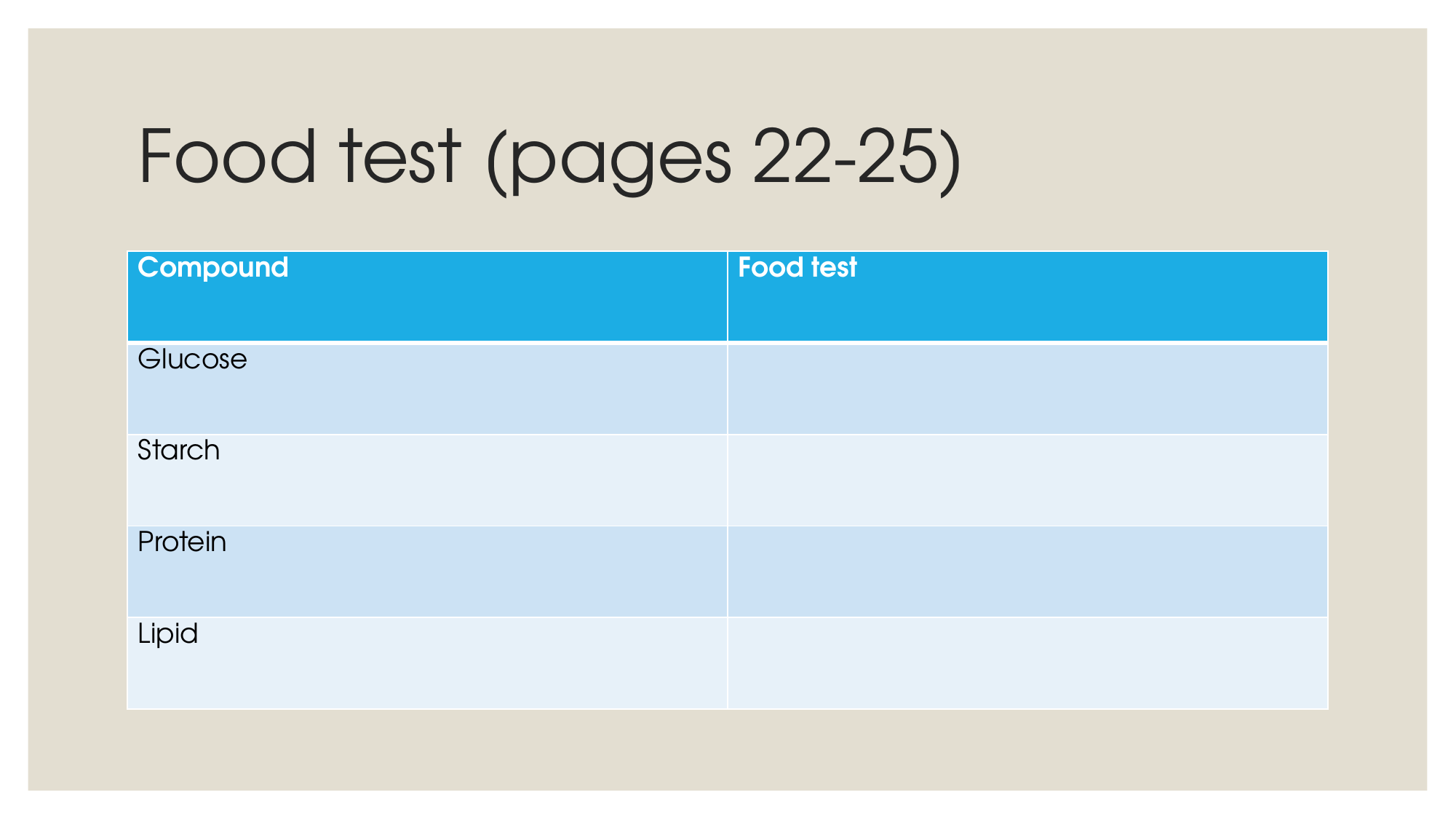

# Food test (pages 22-25)
| Compound | Food test |
| --- | --- |
| Glucose |  |
| Starch |  |
| Protein |  |
| Lipid |  |